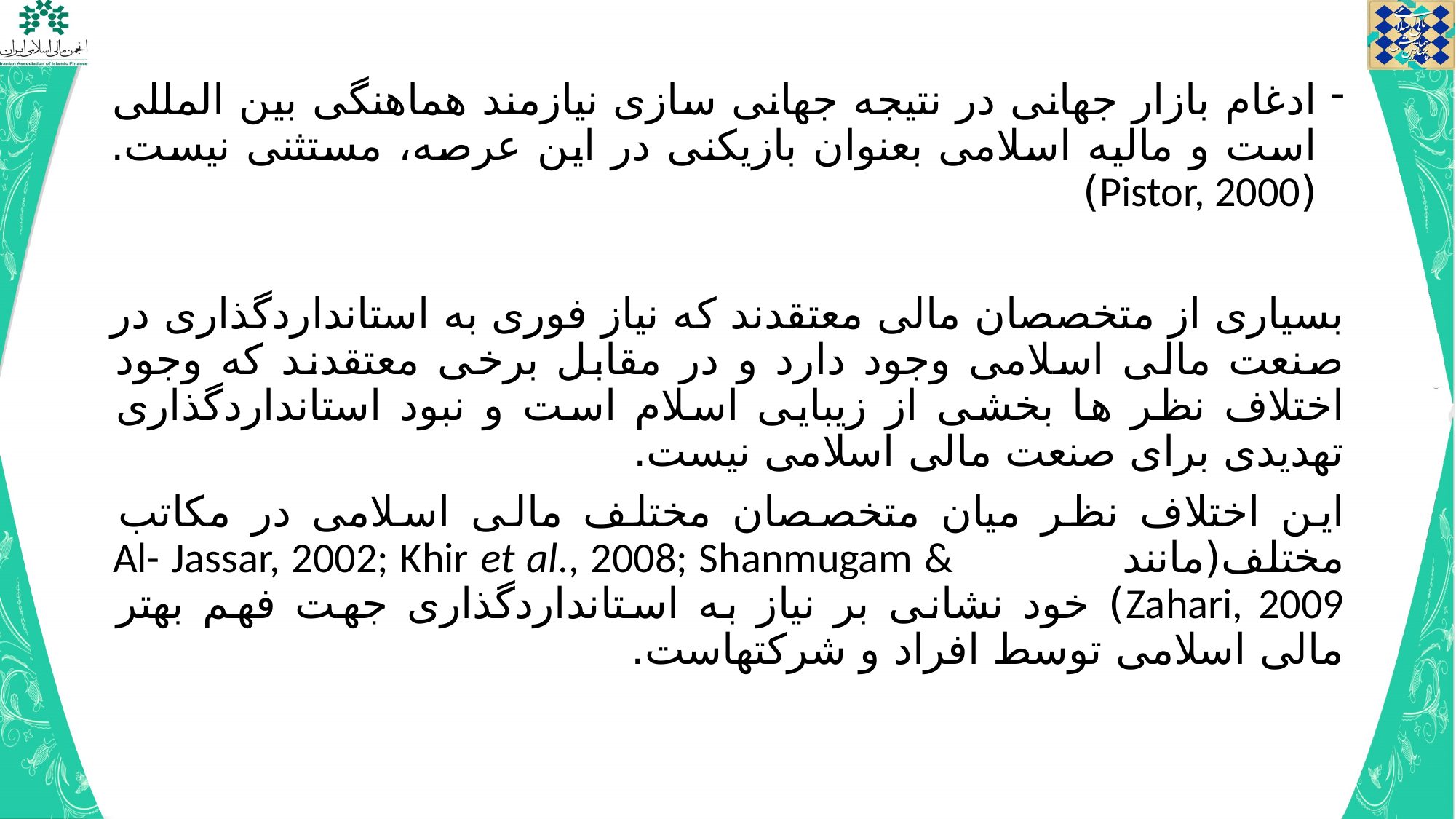

ادغام بازار جهانی در نتیجه جهانی سازی نیازمند هماهنگی بین المللی است و مالیه اسلامی بعنوان بازیکنی در این عرصه، مستثنی نیست.(Pistor, 2000)

بسیاری از متخصصان مالی معتقدند که نیاز فوری به استانداردگذاری در صنعت مالی اسلامی وجود دارد و در مقابل برخی معتقدند که وجود اختلاف نظر ها بخشی از زیبایی اسلام است و نبود استانداردگذاری تهدیدی برای صنعت مالی اسلامی نیست.
این اختلاف نظر میان متخصصان مختلف مالی اسلامی در مکاتب مختلف(مانند           Al- Jassar, 2002; Khir et al., 2008; Shanmugam & Zahari, 2009) خود نشانی بر نیاز به استانداردگذاری جهت فهم بهتر مالی اسلامی توسط افراد و شرکتهاست.